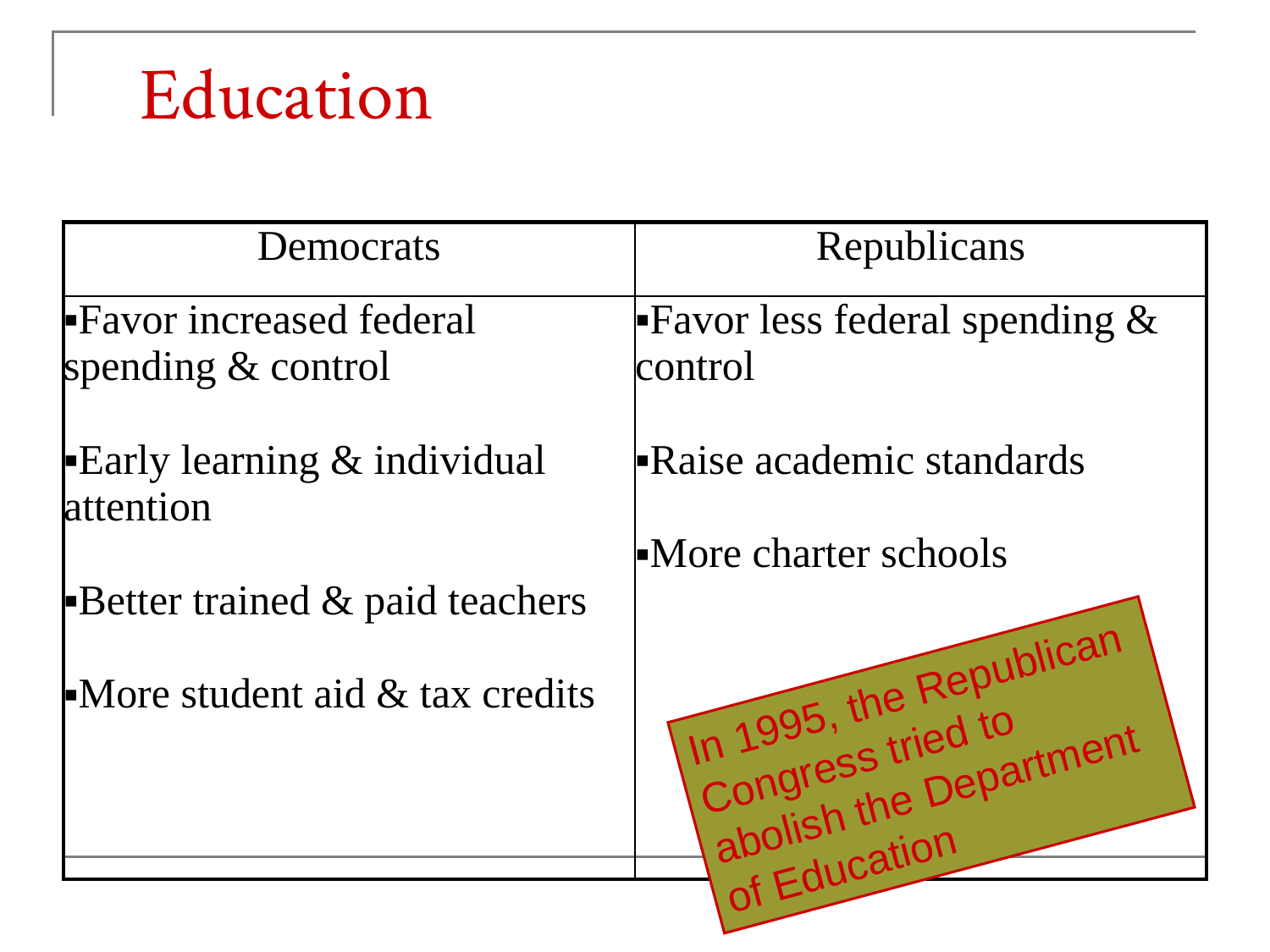

# Education
| Democrats | Republicans |
| --- | --- |
| Favor increased federal spending & control Early learning & individual attention Better trained & paid teachers More student aid & tax credits | Favor less federal spending & control Raise academic standards More charter schools |
In 1995, the Republican Congress tried to abolish the Department of Education